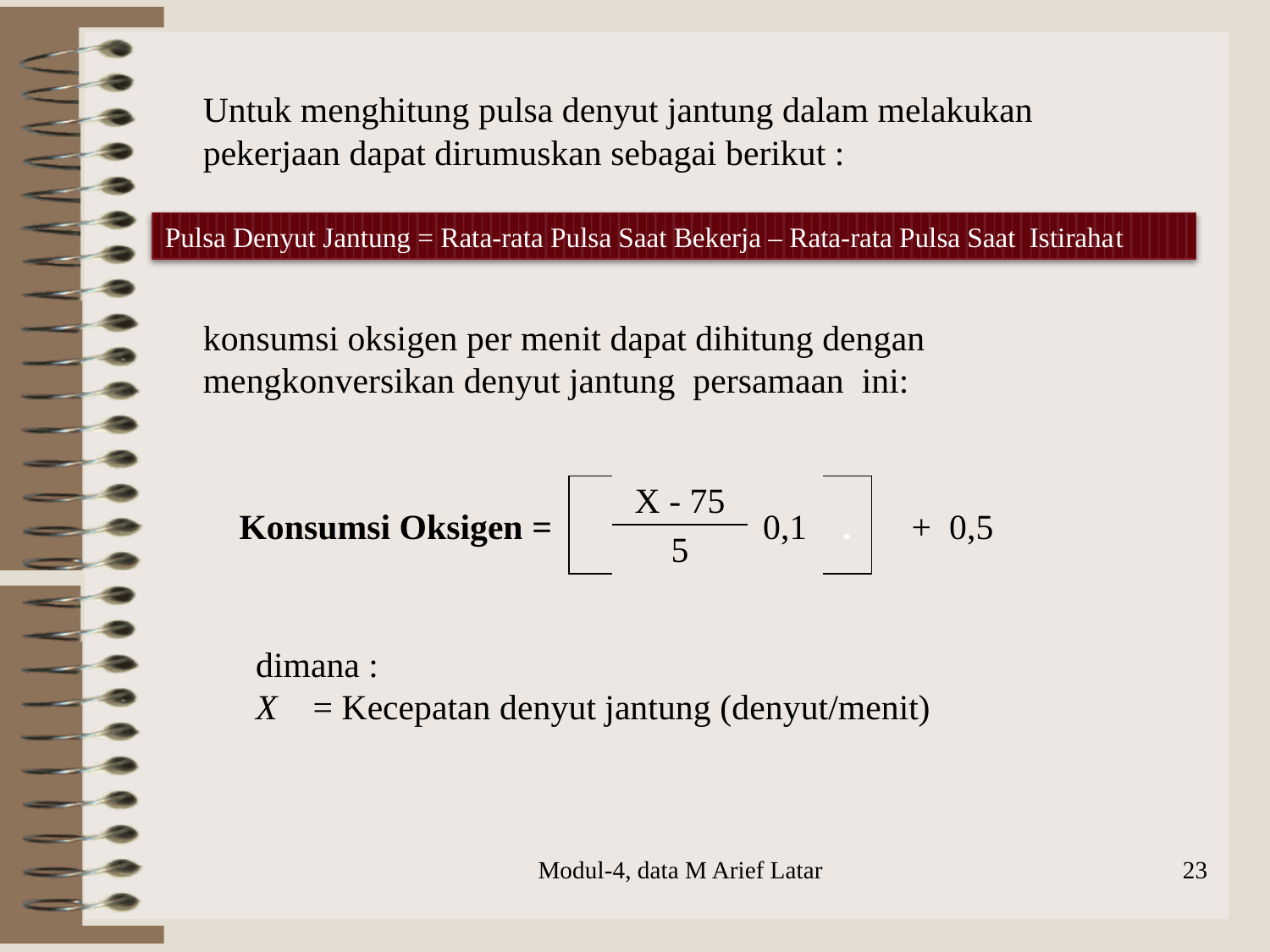

Untuk menghitung pulsa denyut jantung dalam melakukan pekerjaan dapat dirumuskan sebagai berikut :
Pulsa Denyut Jantung = Rata-rata Pulsa Saat Bekerja – Rata-rata Pulsa Saat  Istirahat
konsumsi oksigen per menit dapat dihitung dengan mengkonversikan denyut jantung  persamaan  ini:
| Konsumsi Oksigen = |  | X - 75 | 0,1 | . | +  0,5 |
| --- | --- | --- | --- | --- | --- |
|  |  | 5 |  |  |  |
dimana :
X    = Kecepatan denyut jantung (denyut/menit)
Modul-4, data M Arief Latar
23